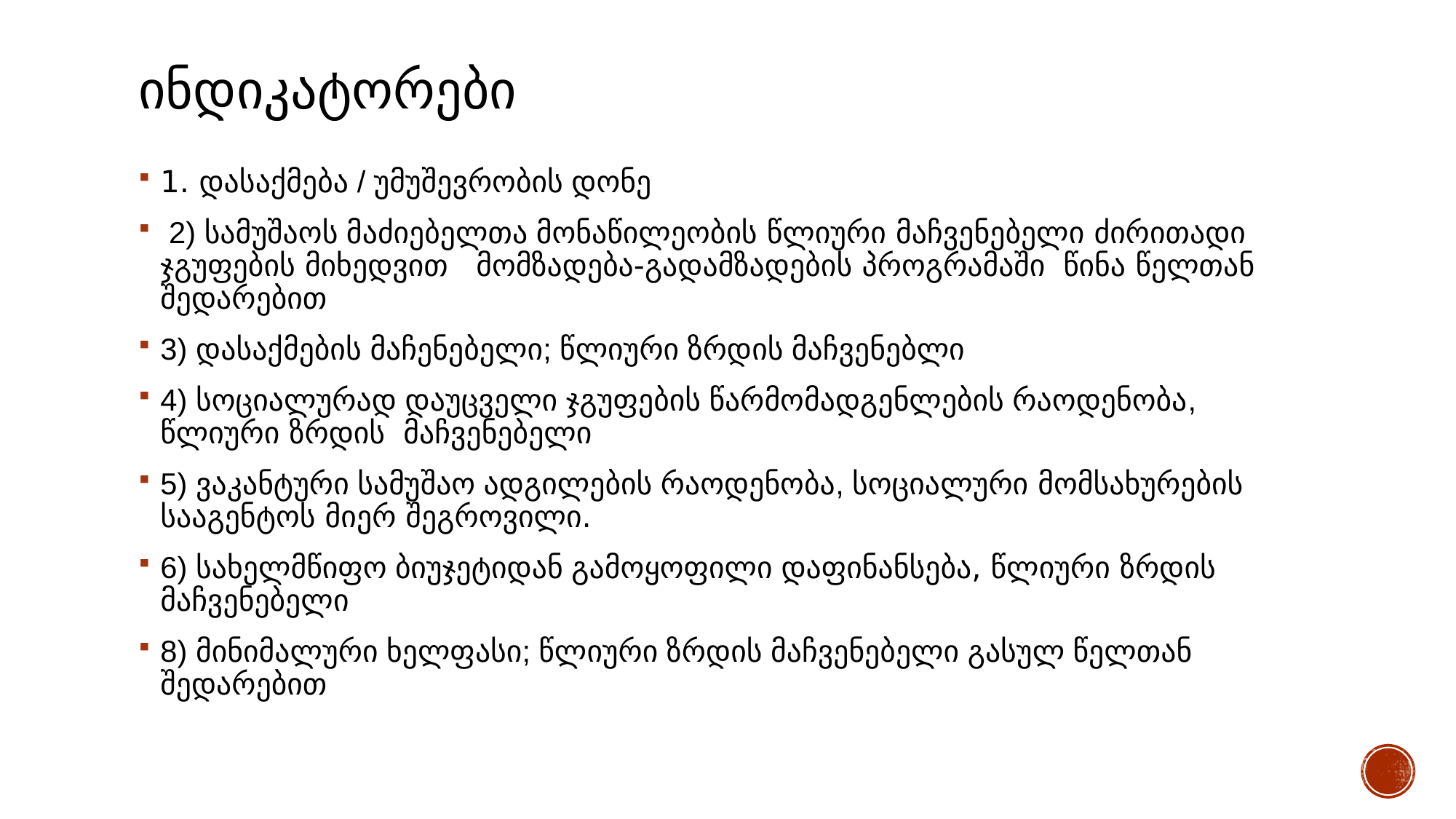

# ინდიკატორები
1. დასაქმება / უმუშევრობის დონე
 2) სამუშაოს მაძიებელთა მონაწილეობის წლიური მაჩვენებელი ძირითადი ჯგუფების მიხედვით   მომზადება-გადამზადების პროგრამაში  წინა წელთან შედარებით
3) დასაქმების მაჩენებელი; წლიური ზრდის მაჩვენებლი
4) სოციალურად დაუცველი ჯგუფების წარმომადგენლების რაოდენობა, წლიური ზრდის  მაჩვენებელი
5) ვაკანტური სამუშაო ადგილების რაოდენობა, სოციალური მომსახურების სააგენტოს მიერ შეგროვილი.
6) სახელმწიფო ბიუჯეტიდან გამოყოფილი დაფინანსება, წლიური ზრდის მაჩვენებელი
8) მინიმალური ხელფასი; წლიური ზრდის მაჩვენებელი გასულ წელთან შედარებით